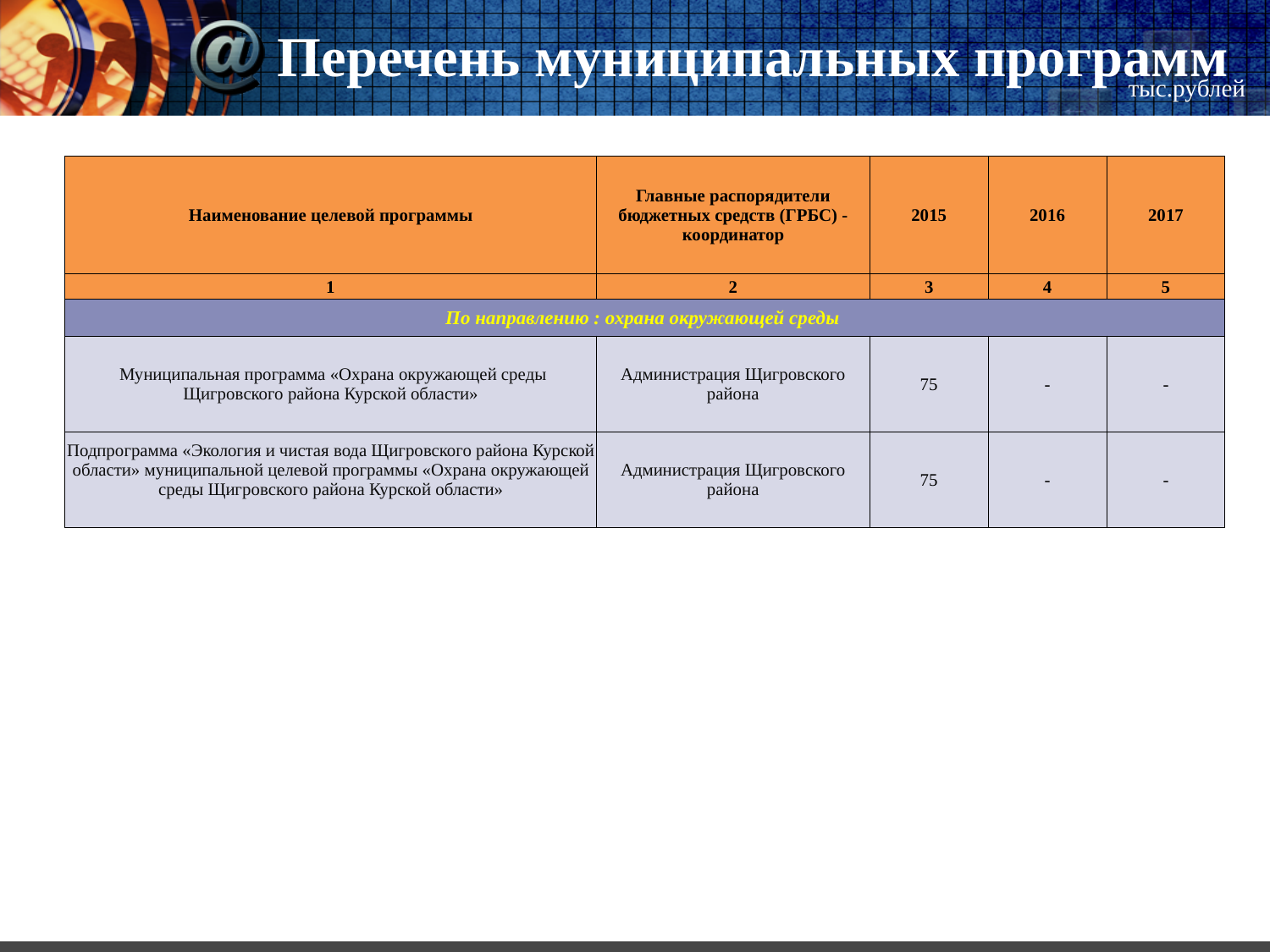

# Перечень муниципальных программ
тыс.рублей
| Наименование целевой программы | Главные распорядители бюджетных средств (ГРБС) -координатор | 2015 | 2016 | 2017 |
| --- | --- | --- | --- | --- |
| 1 | 2 | 3 | 4 | 5 |
| По направлению : охрана окружающей среды |  |  |  |  |
| Муниципальная программа «Охрана окружающей среды Щигровского района Курской области» | Администрация Щигровского района | 75 | - | - |
| Подпрограмма «Экология и чистая вода Щигровского района Курской области» муниципальной целевой программы «Охрана окружающей среды Щигровского района Курской области» | Администрация Щигровского района | 75 | - | - |